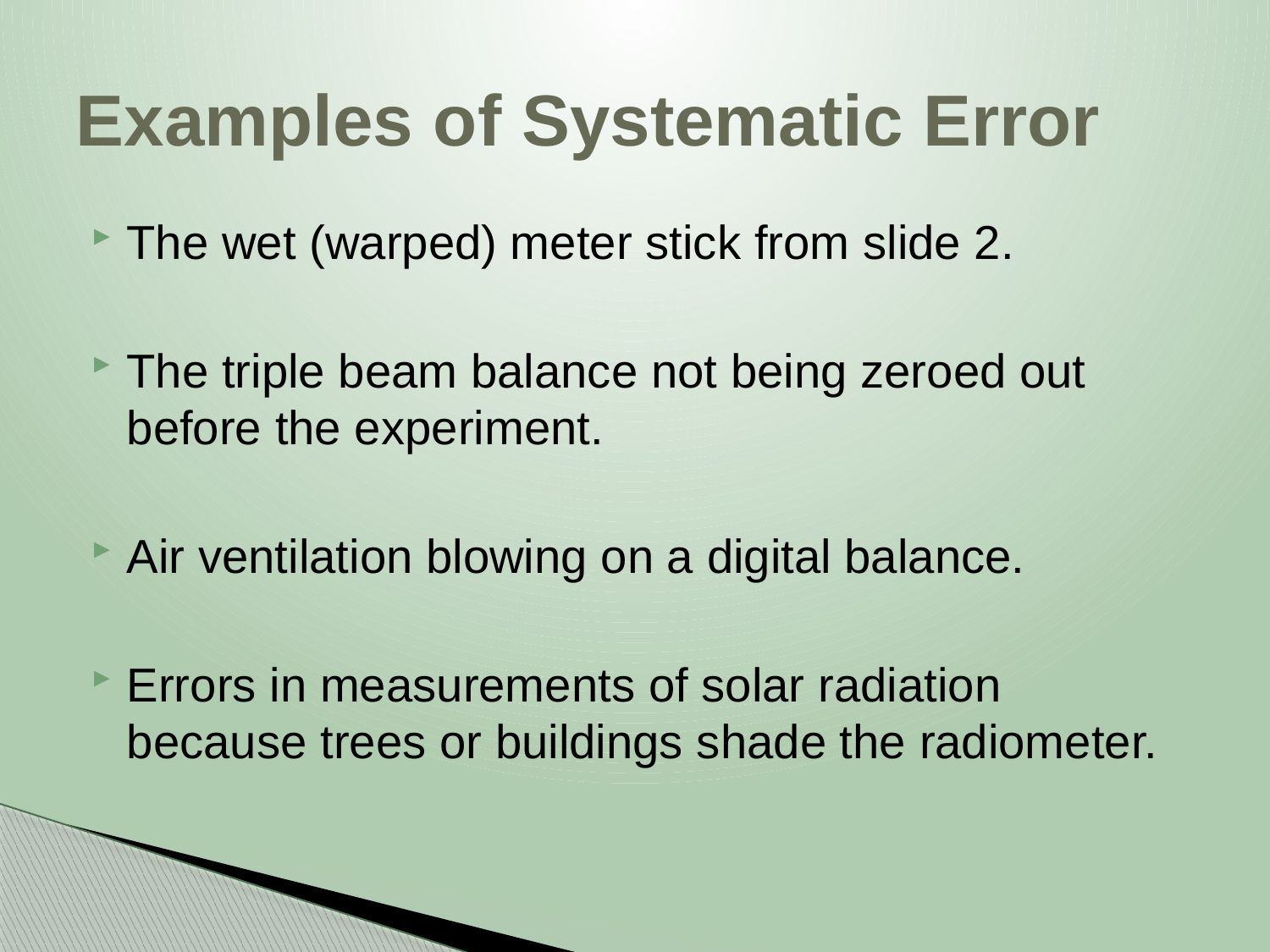

# Examples of Systematic Error
The wet (warped) meter stick from slide 2.

The triple beam balance not being zeroed out before the experiment.

Air ventilation blowing on a digital balance.

Errors in measurements of solar radiation because trees or buildings shade the radiometer.